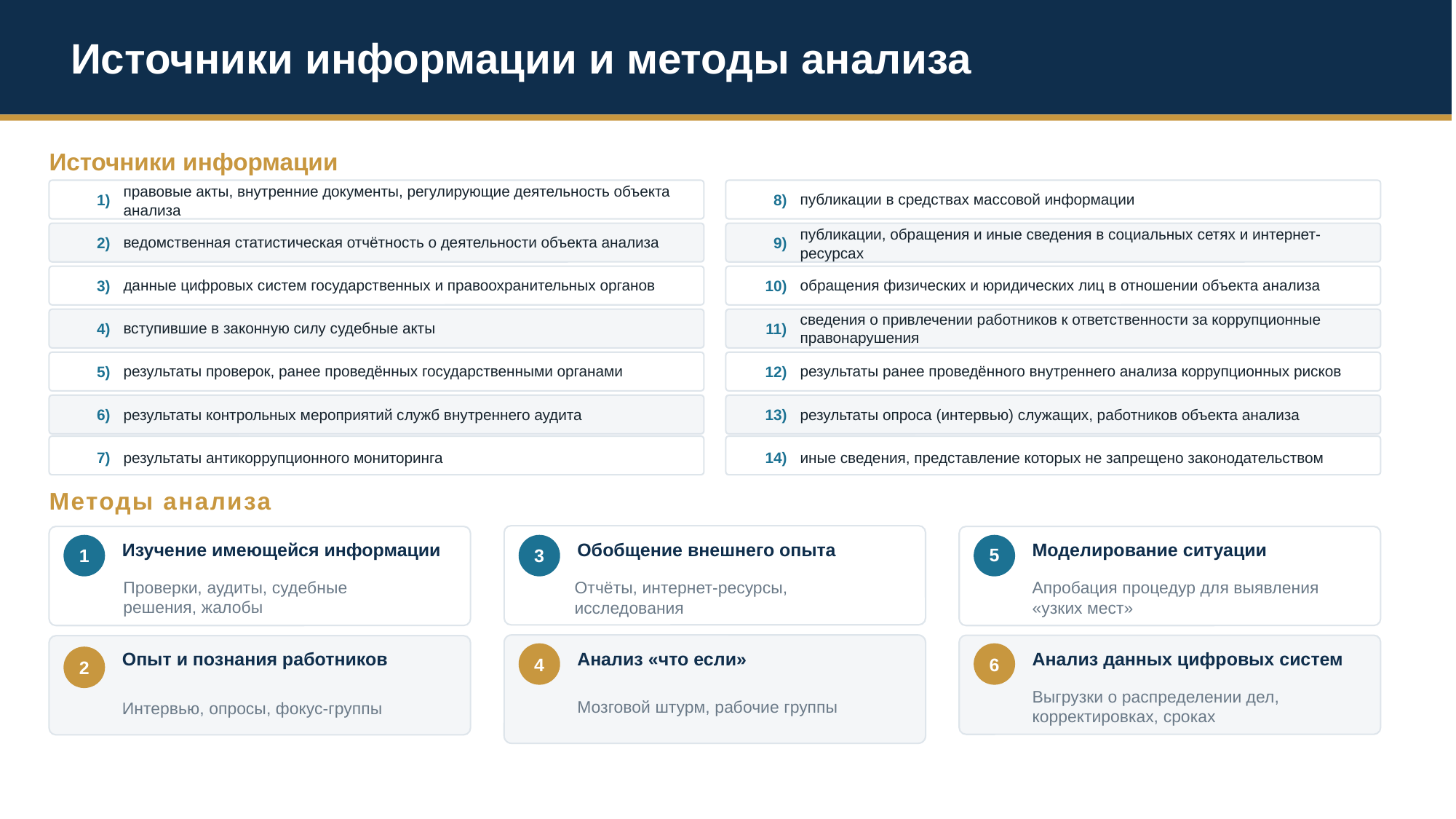

Источники информации и методы анализа

Источники информации

правовые акты, внутренние документы, регулирующие деятельность объекта анализа
1)
8)
публикации в средствах массовой информации

публикации, обращения и иные сведения в социальных сетях и интернет-ресурсах
2)
9)
ведомственная статистическая отчётность о деятельности объекта анализа

3)
10)
данные цифровых систем государственных и правоохранительных органов
обращения физических и юридических лиц в отношении объекта анализа
сведения о привлечении работников к ответственности за коррупционные правонарушения

4)
11)
вступившие в законную силу судебные акты

5)
12)
результаты проверок, ранее проведённых государственными органами
результаты ранее проведённого внутреннего анализа коррупционных рисков

6)
13)
результаты контрольных мероприятий служб внутреннего аудита
результаты опроса (интервью) служащих, работников объекта анализа

7)
14)
результаты антикоррупционного мониторинга
иные сведения, представление которых не запрещено законодательством
Методы анализа

Изучение имеющейся информации

5
3
1

Моделирование ситуации
Обобщение внешнего опыта
Проверки, аудиты, судебные решения, жалобы
Отчёты, интернет-ресурсы, исследования
Апробация процедур для выявления «узких мест»

Анализ данных цифровых систем

4

6
Опыт и познания работников

2
Анализ «что если»
Выгрузки о распределении дел, корректировках, сроках
Мозговой штурм, рабочие группы
Интервью, опросы, фокус-группы